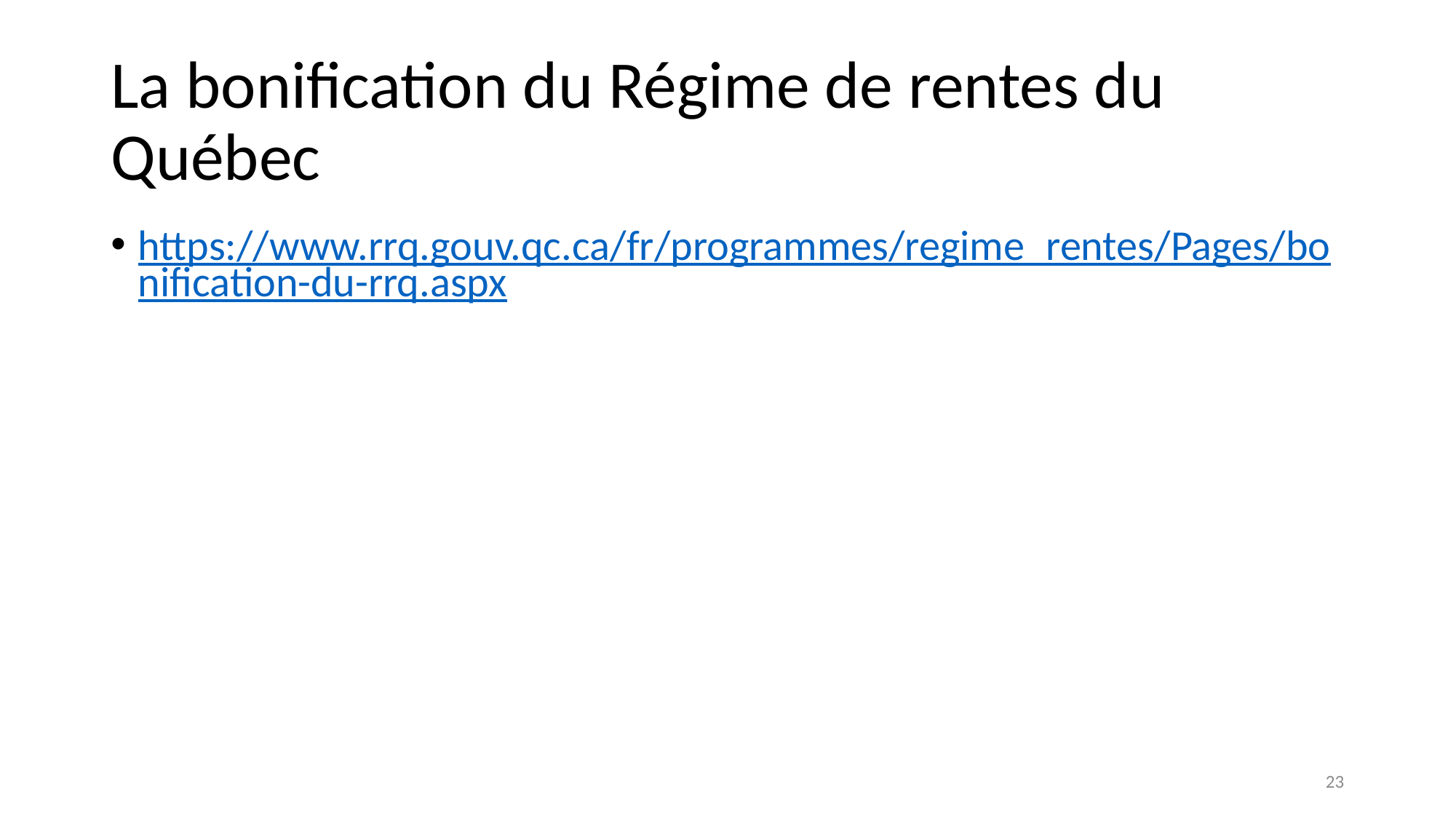

# La bonification du Régime de rentes du Québec
https://www.rrq.gouv.qc.ca/fr/programmes/regime_rentes/Pages/bonification-du-rrq.aspx

23